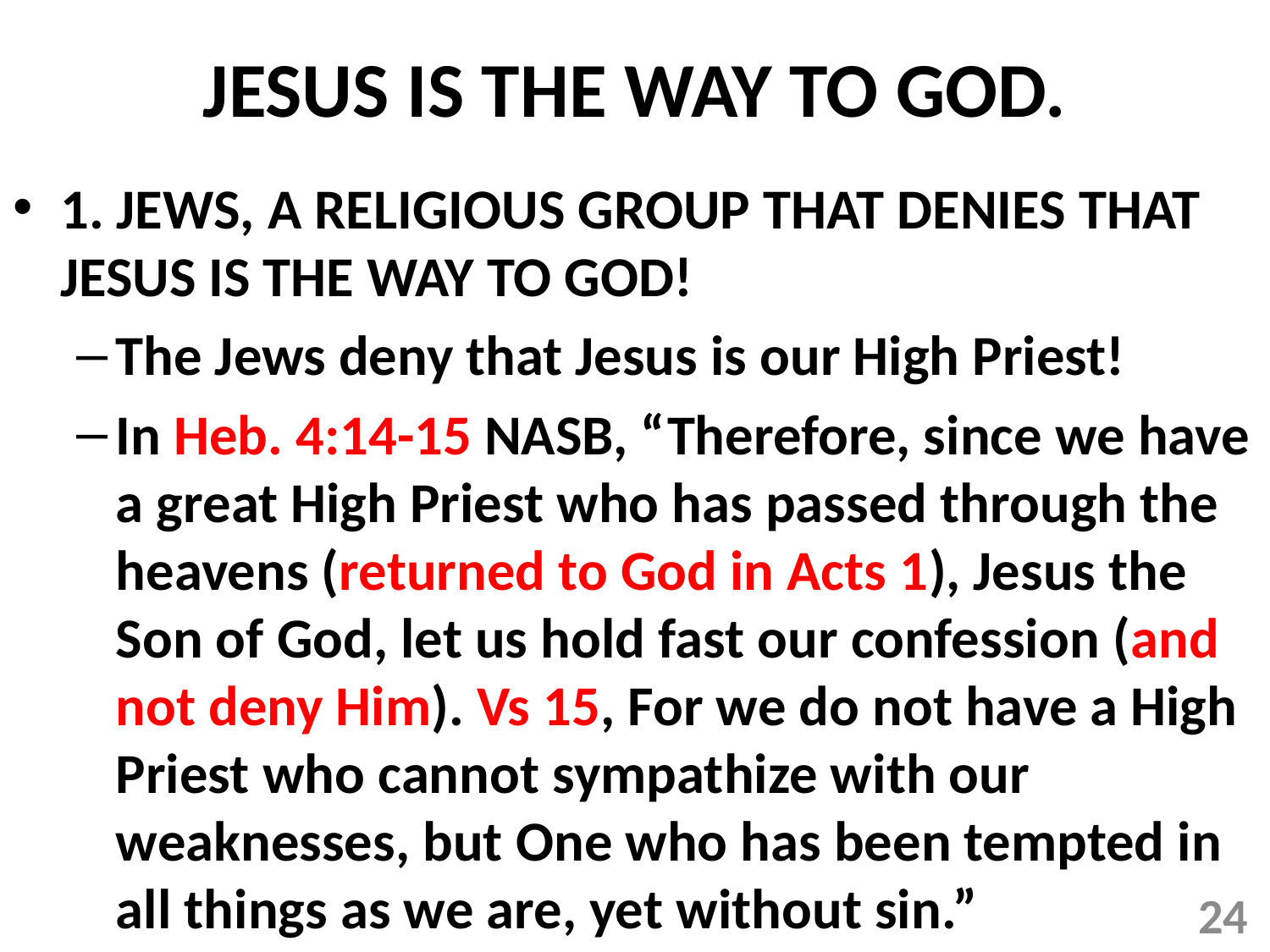

# JESUS IS THE WAY TO GOD.
1. JEWS, A RELIGIOUS GROUP THAT DENIES THAT JESUS IS THE WAY TO GOD!
The Jews deny that Jesus is our High Priest!
In Heb. 4:14-15 NASB, “Therefore, since we have a great High Priest who has passed through the heavens (returned to God in Acts 1), Jesus the Son of God, let us hold fast our confession (and not deny Him). Vs 15, For we do not have a High Priest who cannot sympathize with our weaknesses, but One who has been tempted in all things as we are, yet without sin.”
24